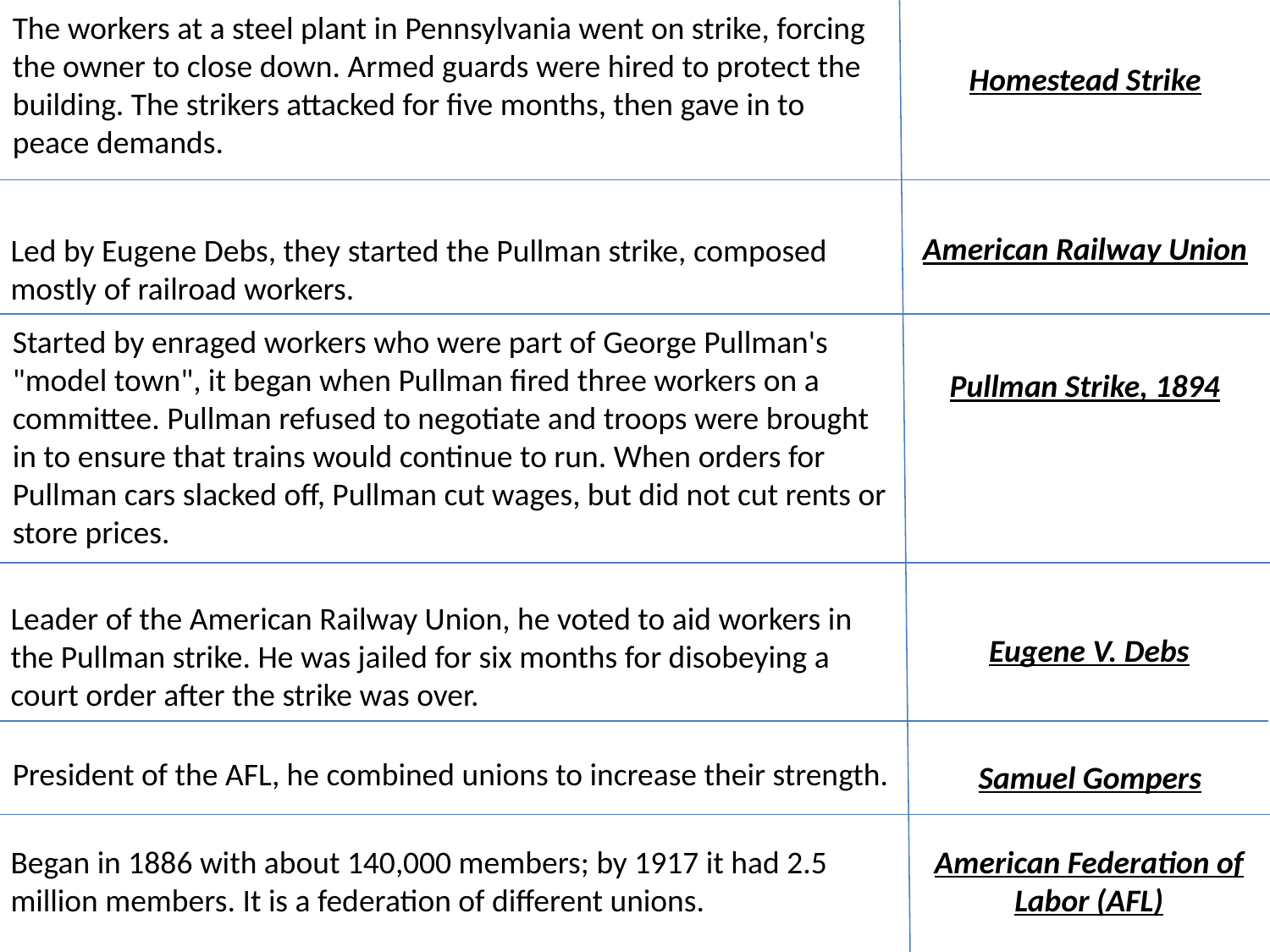

The workers at a steel plant in Pennsylvania went on strike, forcing the owner to close down. Armed guards were hired to protect the building. The strikers attacked for five months, then gave in to peace demands.
Homestead Strike
American Railway Union
Led by Eugene Debs, they started the Pullman strike, composed mostly of railroad workers.
Started by enraged workers who were part of George Pullman's "model town", it began when Pullman fired three workers on a committee. Pullman refused to negotiate and troops were brought in to ensure that trains would continue to run. When orders for Pullman cars slacked off, Pullman cut wages, but did not cut rents or store prices.
Pullman Strike, 1894
Leader of the American Railway Union, he voted to aid workers in the Pullman strike. He was jailed for six months for disobeying a court order after the strike was over.
Eugene V. Debs
President of the AFL, he combined unions to increase their strength.
Samuel Gompers
Began in 1886 with about 140,000 members; by 1917 it had 2.5 million members. It is a federation of different unions.
American Federation of Labor (AFL)